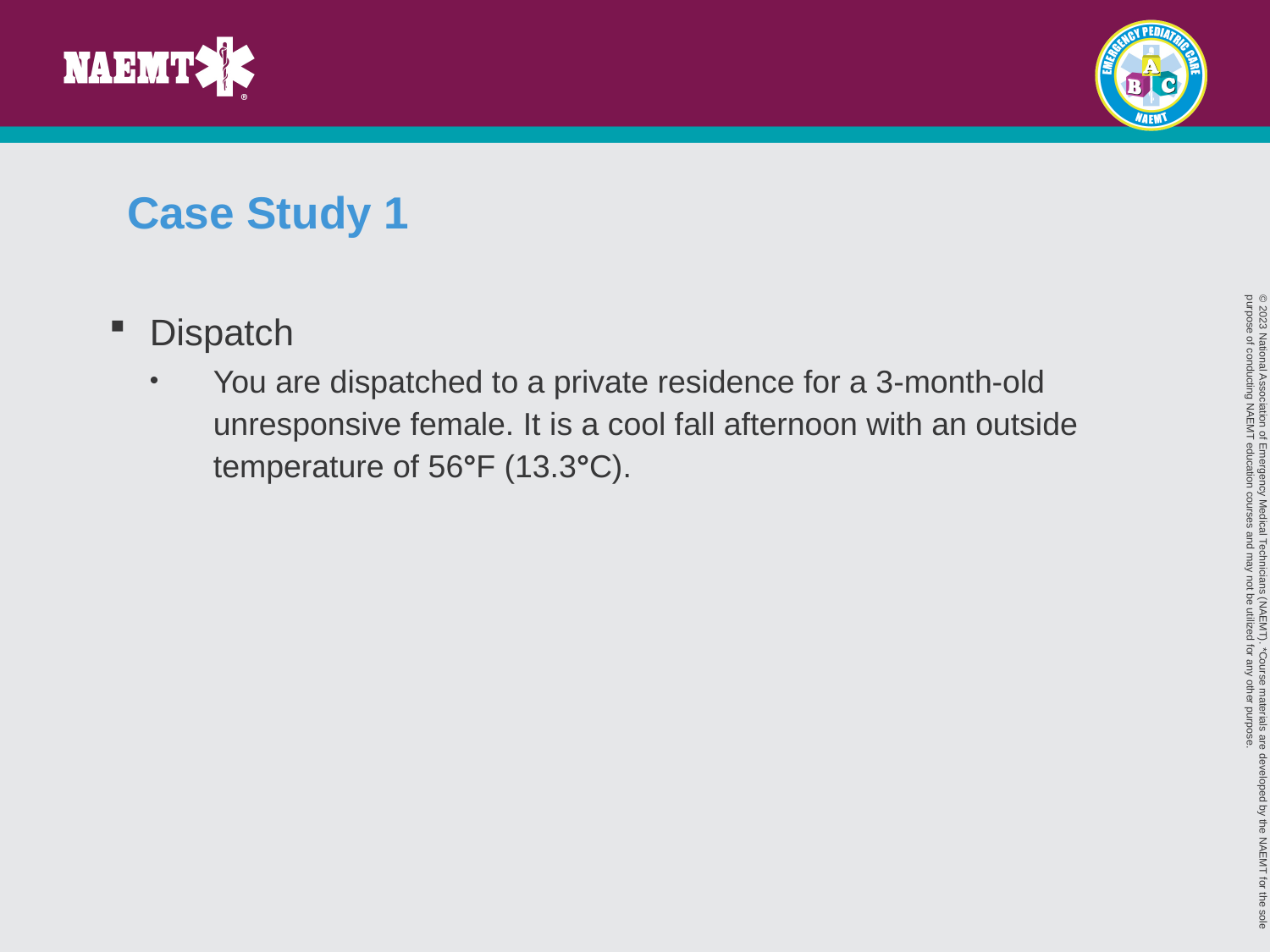

# Case Study 1
Dispatch
You are dispatched to a private residence for a 3-month-old unresponsive female. It is a cool fall afternoon with an outside temperature of 56°F (13.3°C).